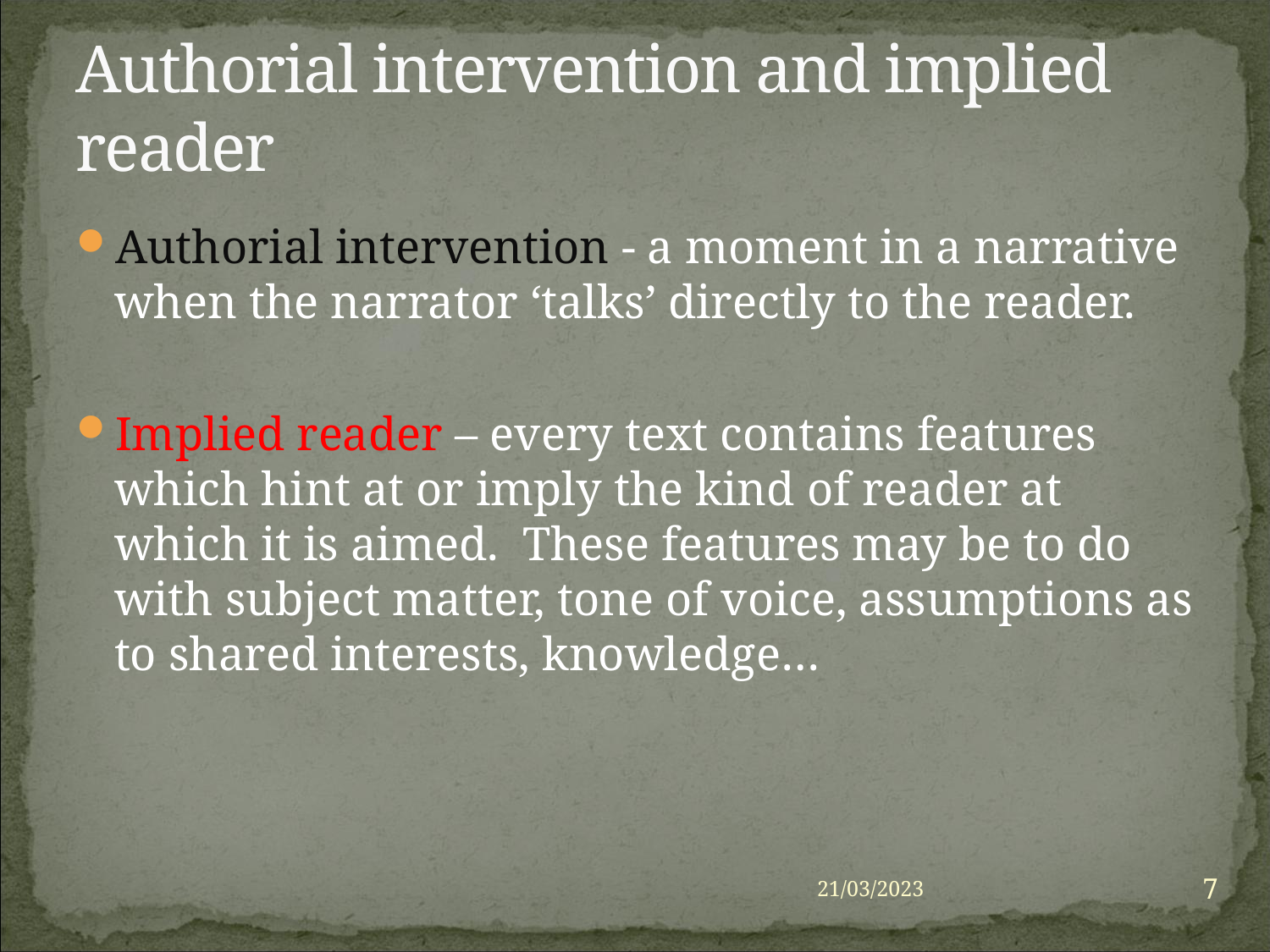

# Authorial intervention and implied reader
Authorial intervention - a moment in a narrative when the narrator ‘talks’ directly to the reader.

Implied reader – every text contains features which hint at or imply the kind of reader at which it is aimed.  These features may be to do with subject matter, tone of voice, assumptions as to shared interests, knowledge…
7
21/03/2023